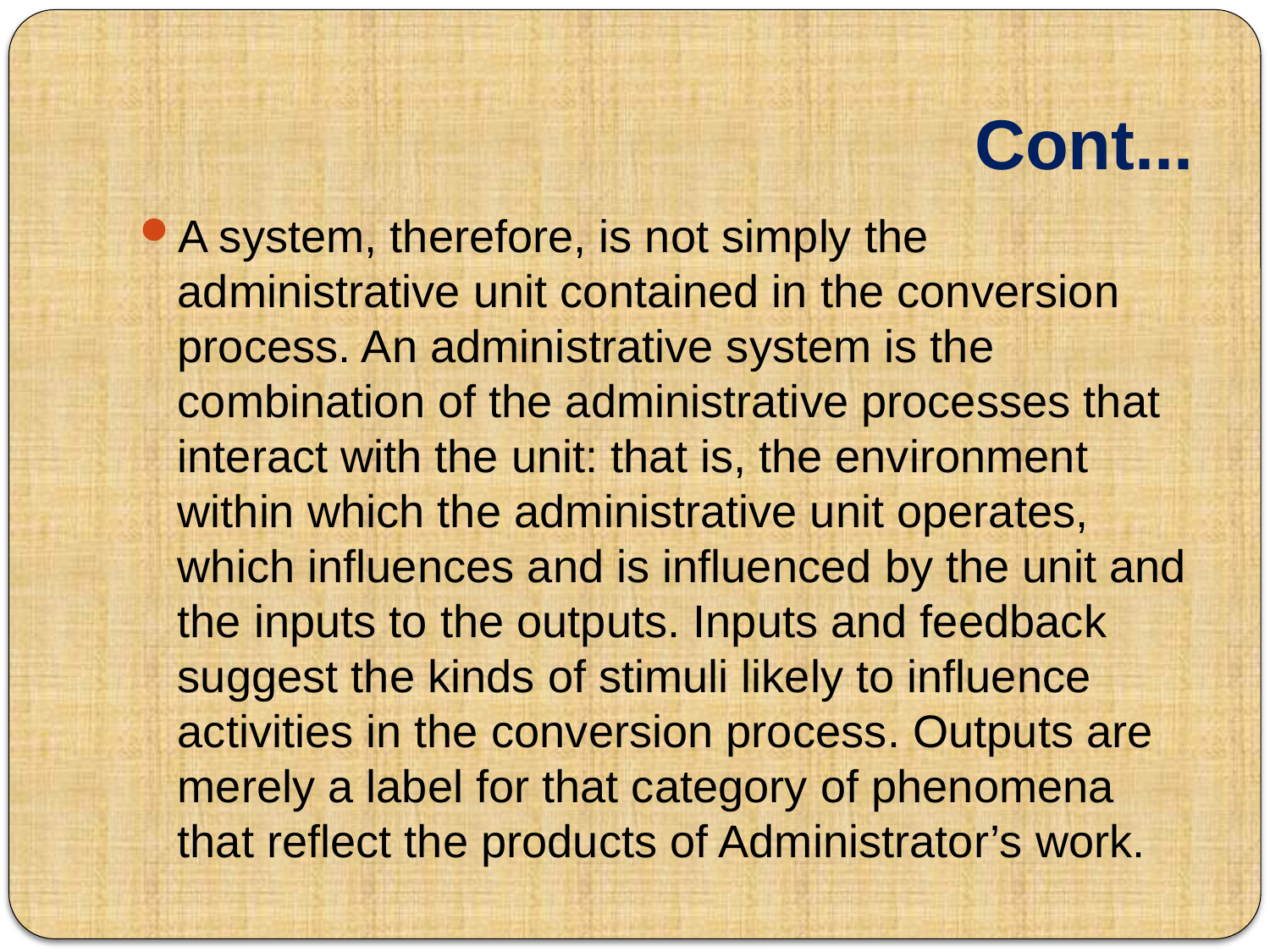

# Cont...
A system, therefore, is not simply the administrative unit contained in the conversion process. An administrative system is the combination of the administrative processes that interact with the unit: that is, the environment within which the administrative unit operates, which influences and is influenced by the unit and the inputs to the outputs. Inputs and feedback suggest the kinds of stimuli likely to influence activities in the conversion process. Outputs are merely a label for that category of phenomena that reflect the products of Administrator’s work.